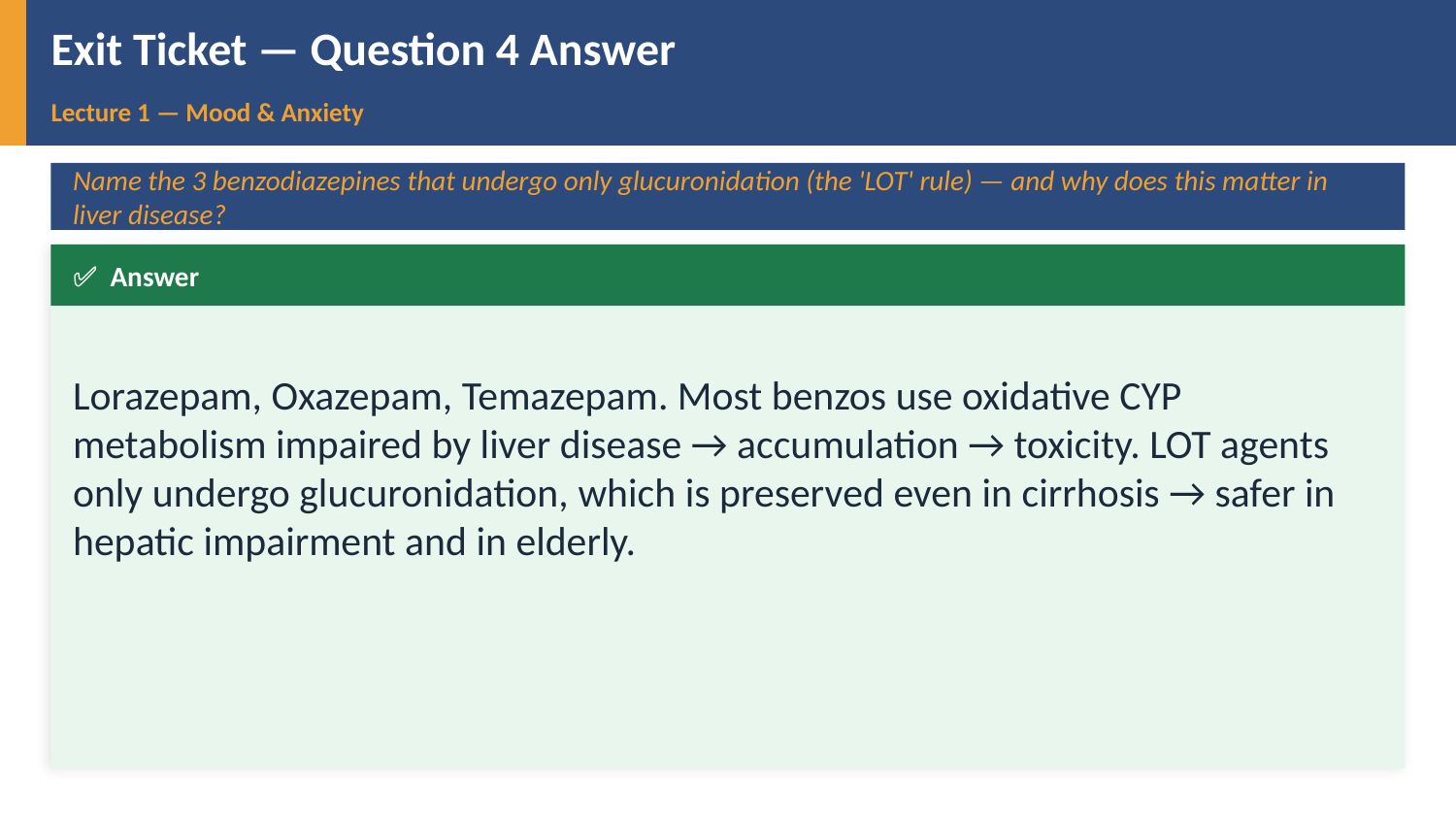

Exit Ticket — Question 4 Answer
Lecture 1 — Mood & Anxiety

Name the 3 benzodiazepines that undergo only glucuronidation (the 'LOT' rule) — and why does this matter in liver disease?

✅  Answer
Lorazepam, Oxazepam, Temazepam. Most benzos use oxidative CYP metabolism impaired by liver disease → accumulation → toxicity. LOT agents only undergo glucuronidation, which is preserved even in cirrhosis → safer in hepatic impairment and in elderly.